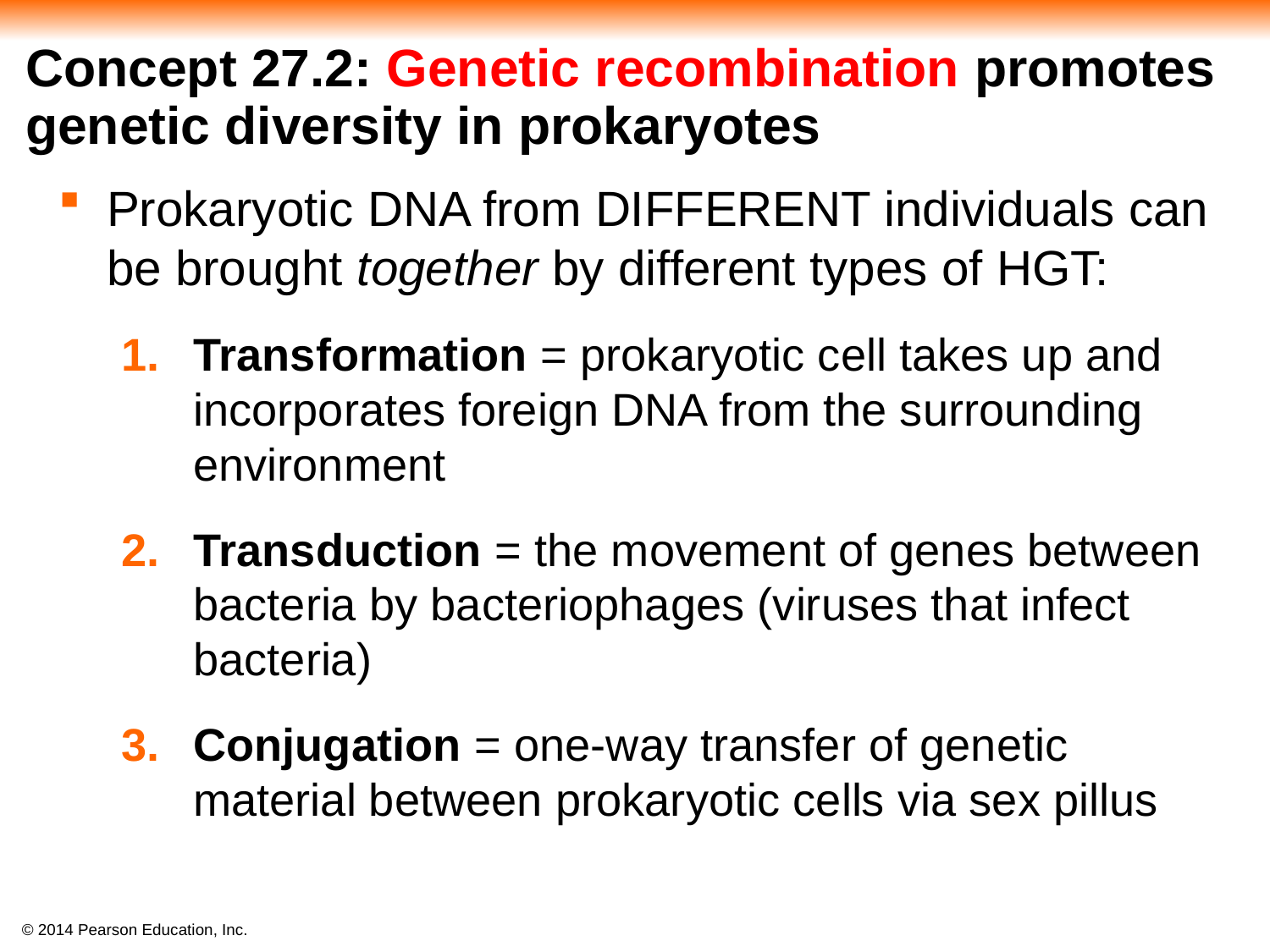

# Concept 27.2: Genetic recombination promotes genetic diversity in prokaryotes
Prokaryotic DNA from DIFFERENT individuals can be brought together by different types of HGT:
Transformation = prokaryotic cell takes up and incorporates foreign DNA from the surrounding environment
Transduction = the movement of genes between bacteria by bacteriophages (viruses that infect bacteria)
Conjugation = one-way transfer of genetic material between prokaryotic cells via sex pillus